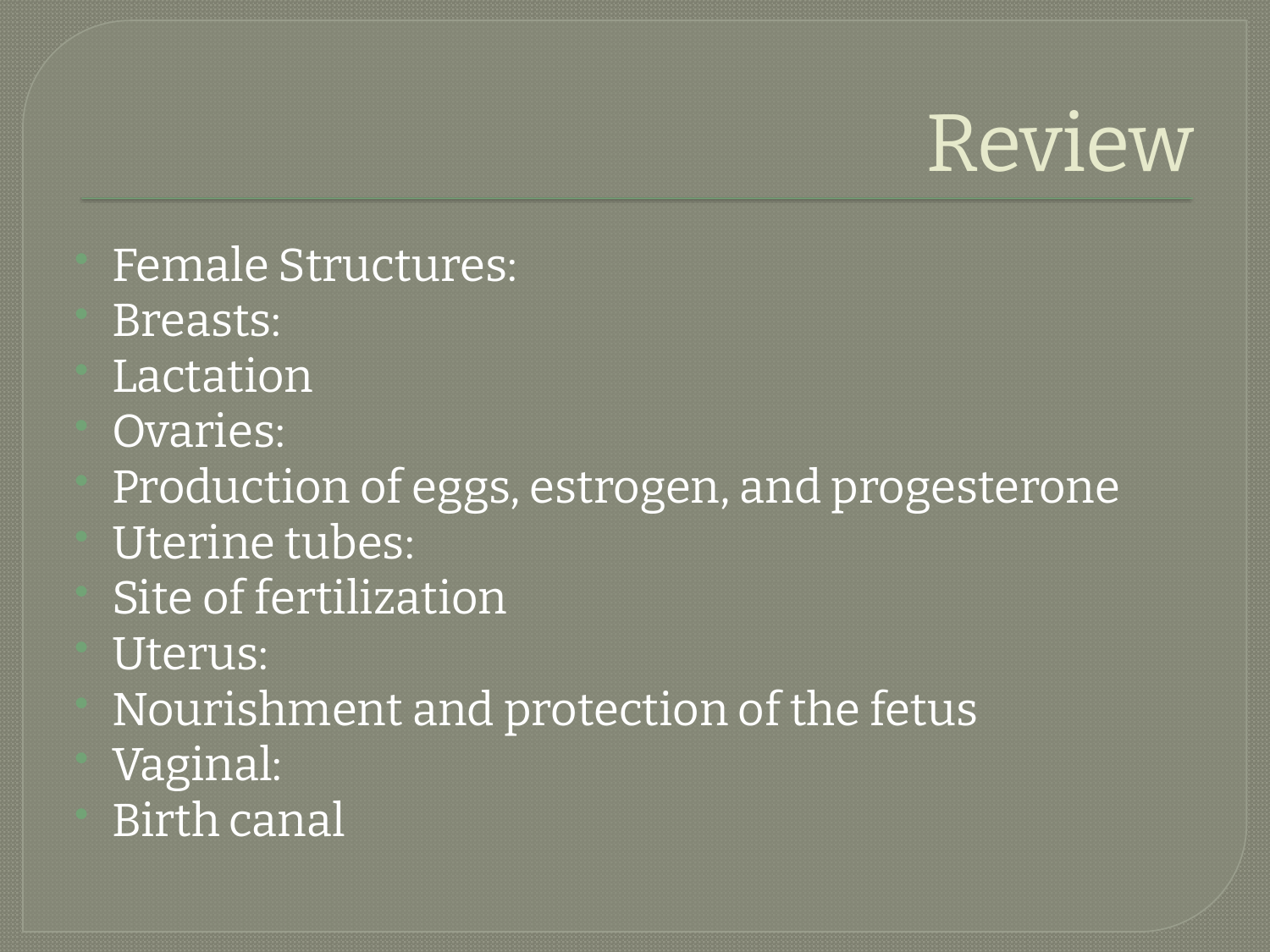

# Review
Female Structures:
Breasts:
Lactation
Ovaries:
Production of eggs, estrogen, and progesterone
Uterine tubes:
Site of fertilization
Uterus:
Nourishment and protection of the fetus
Vaginal:
Birth canal